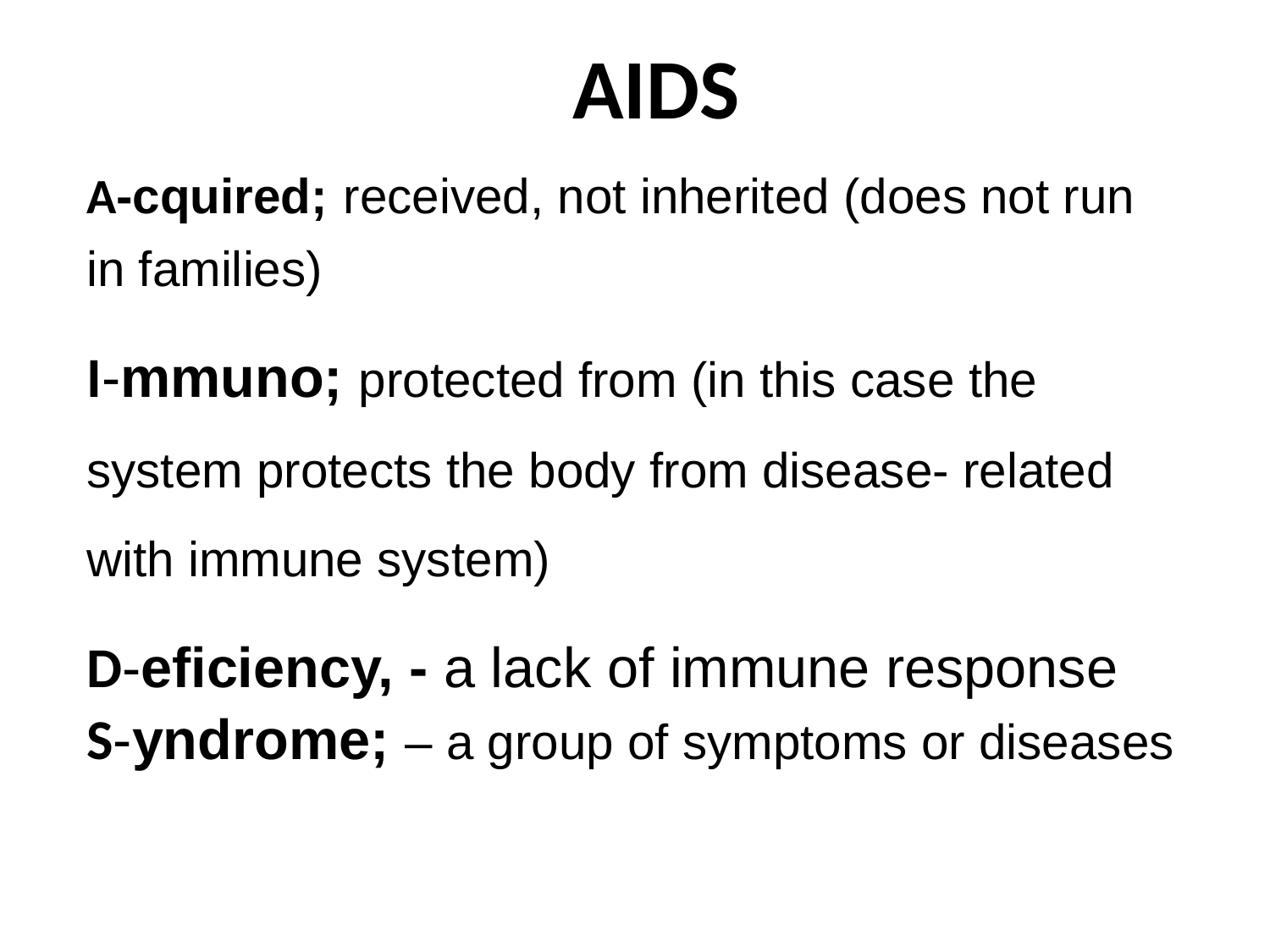

# AIDS
A-cquired; received, not inherited (does not run in families)
I-mmuno; protected from (in this case the system protects the body from disease- related with immune system)
D-eficiency, - a lack of immune response
S-yndrome; – a group of symptoms or diseases